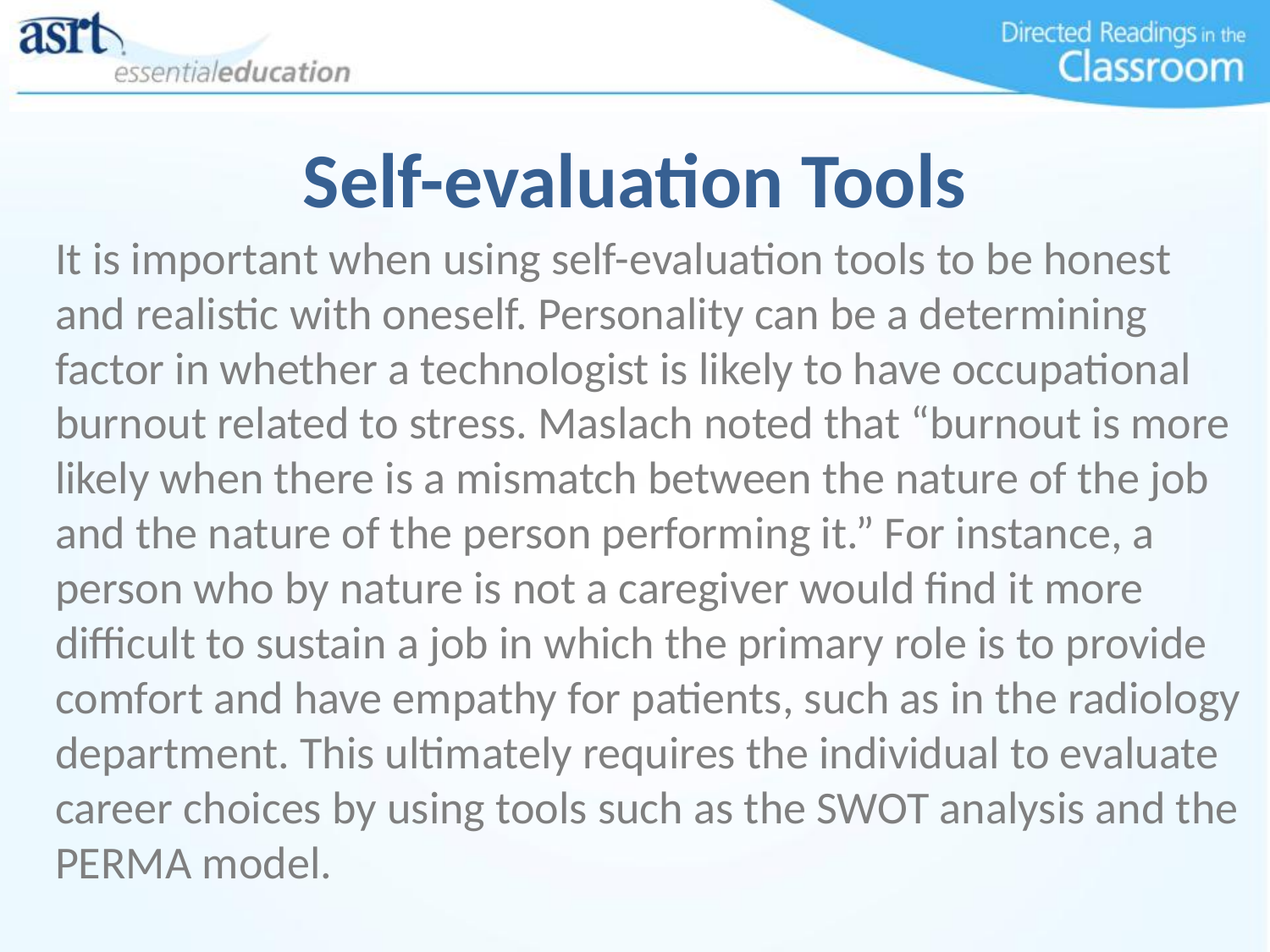

# Self-evaluation Tools
It is important when using self-evaluation tools to be honest and realistic with oneself. Personality can be a determining factor in whether a technologist is likely to have occupational burnout related to stress. Maslach noted that “burnout is more likely when there is a mismatch between the nature of the job and the nature of the person performing it.” For instance, a person who by nature is not a caregiver would find it more difficult to sustain a job in which the primary role is to provide comfort and have empathy for patients, such as in the radiology department. This ultimately requires the individual to evaluate career choices by using tools such as the SWOT analysis and the PERMA model.